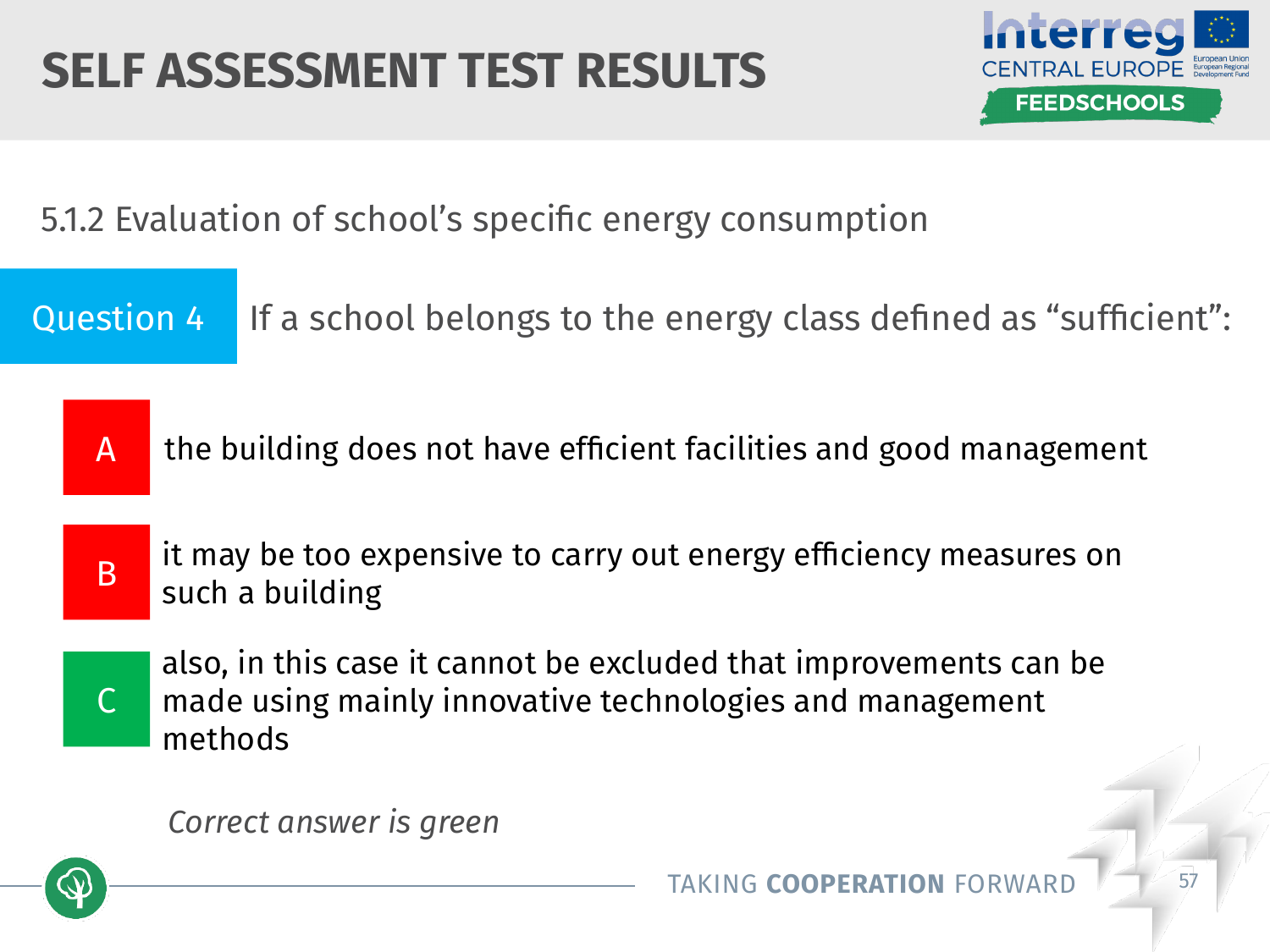

# Self assessment test RESULTS
5.1.2 Evaluation of school’s specific energy consumption

	Correct answer is green

Question 4
If a school belongs to the energy class defined as “sufficient”:
A
the building does not have efficient facilities and good management
B
it may be too expensive to carry out energy efficiency measures on such a building
C
also, in this case it cannot be excluded that improvements can be made using mainly innovative technologies and management methods